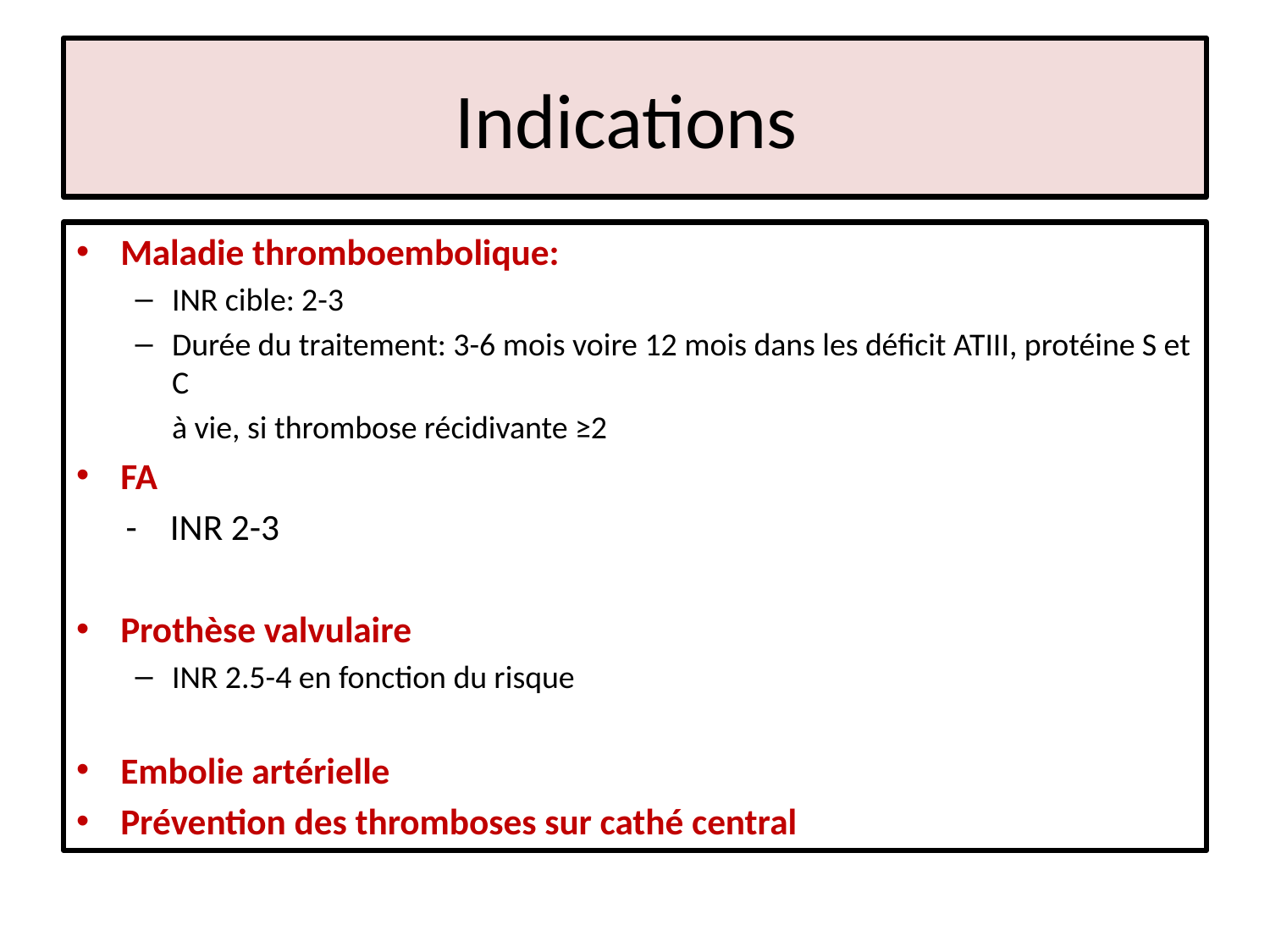

# Indications
Maladie thromboembolique:
INR cible: 2-3
Durée du traitement: 3-6 mois voire 12 mois dans les déficit ATIII, protéine S et C
	à vie, si thrombose récidivante ≥2
FA
      -    INR 2-3

Prothèse valvulaire
INR 2.5-4 en fonction du risque

Embolie artérielle
Prévention des thromboses sur cathé central